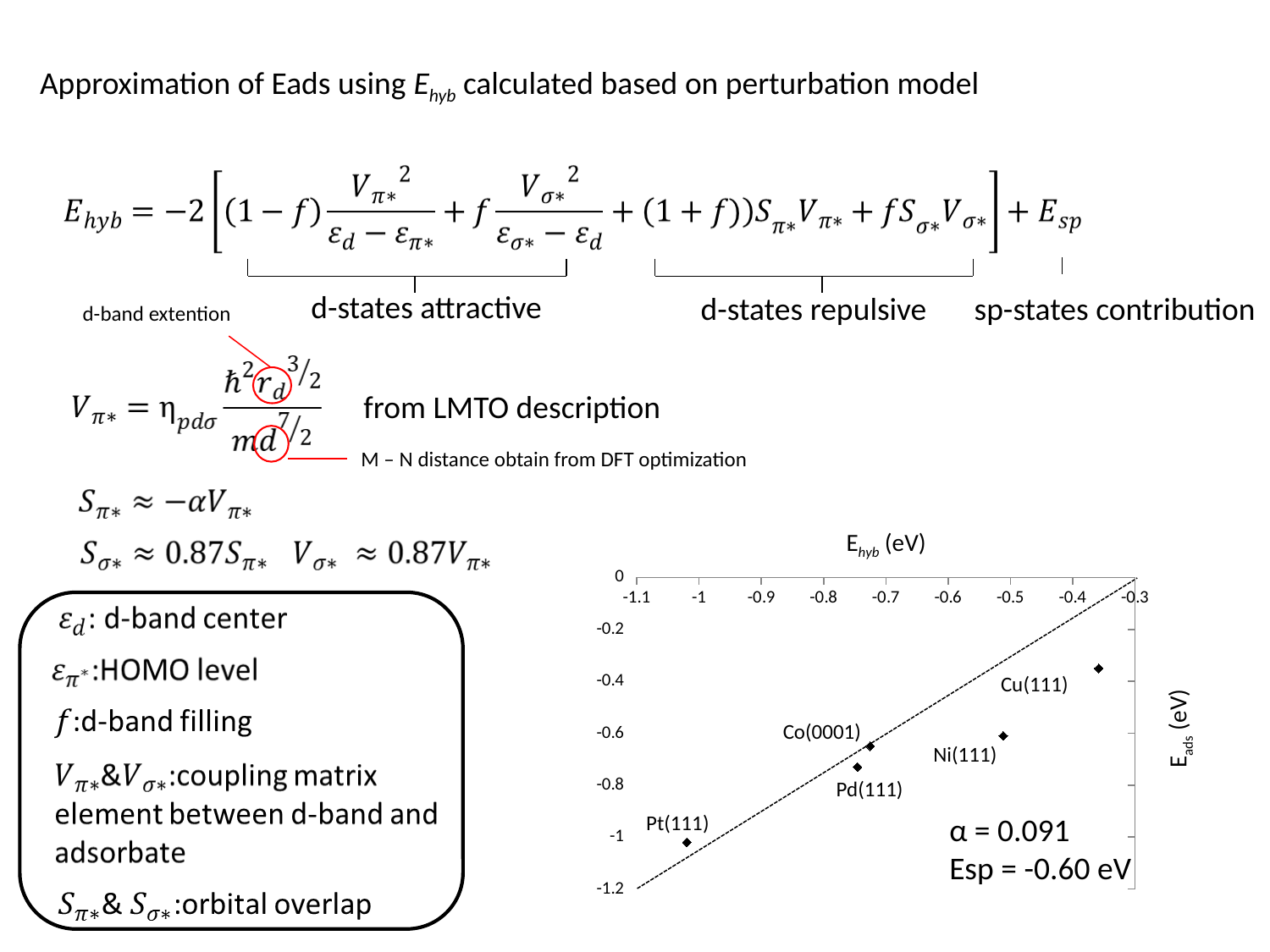

Approximation of Eads using Ehyb calculated based on perturbation model

d-states attractive
d-states repulsive
sp-states contribution
d-band extention

from LMTO description

M – N distance obtain from DFT optimization

Ehyb (eV)

### Chart

| Category |  |
|---|---|
Cu(111)
Eads (eV)
Co(0001)
Ni(111)
Pd(111)
Pt(111)

α = 0.091
Esp = -0.60 eV